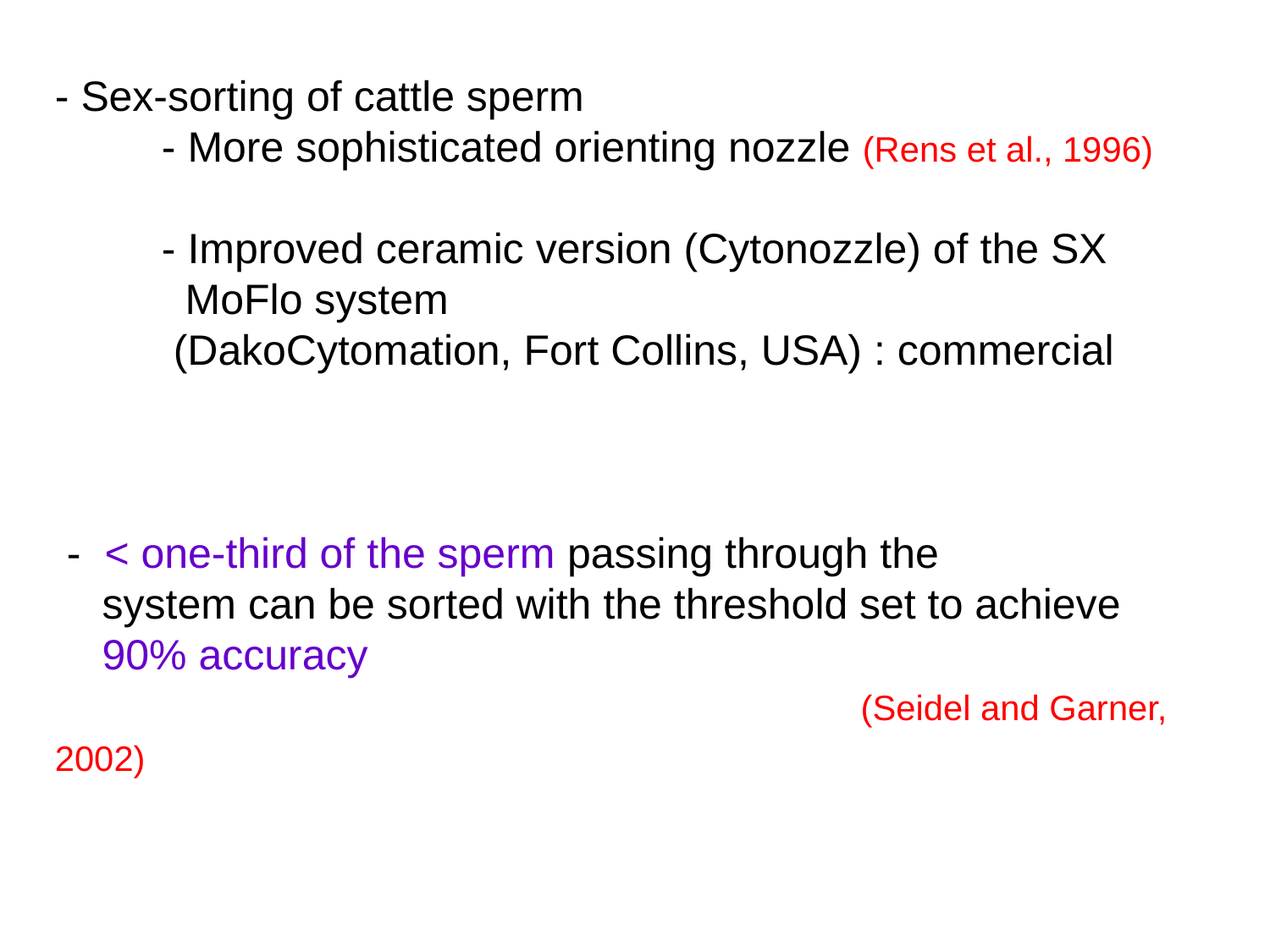

- Sex-sorting of cattle sperm
         - More sophisticated orienting nozzle (Rens et al., 1996)

         - Improved ceramic version (Cytonozzle) of the SX
           MoFlo system
          (DakoCytomation, Fort Collins, USA) : commercial

 -  < one-third of the sperm passing through the
    system can be sorted with the threshold set to achieve
    90% accuracy
                                                                    (Seidel and Garner, 2002)